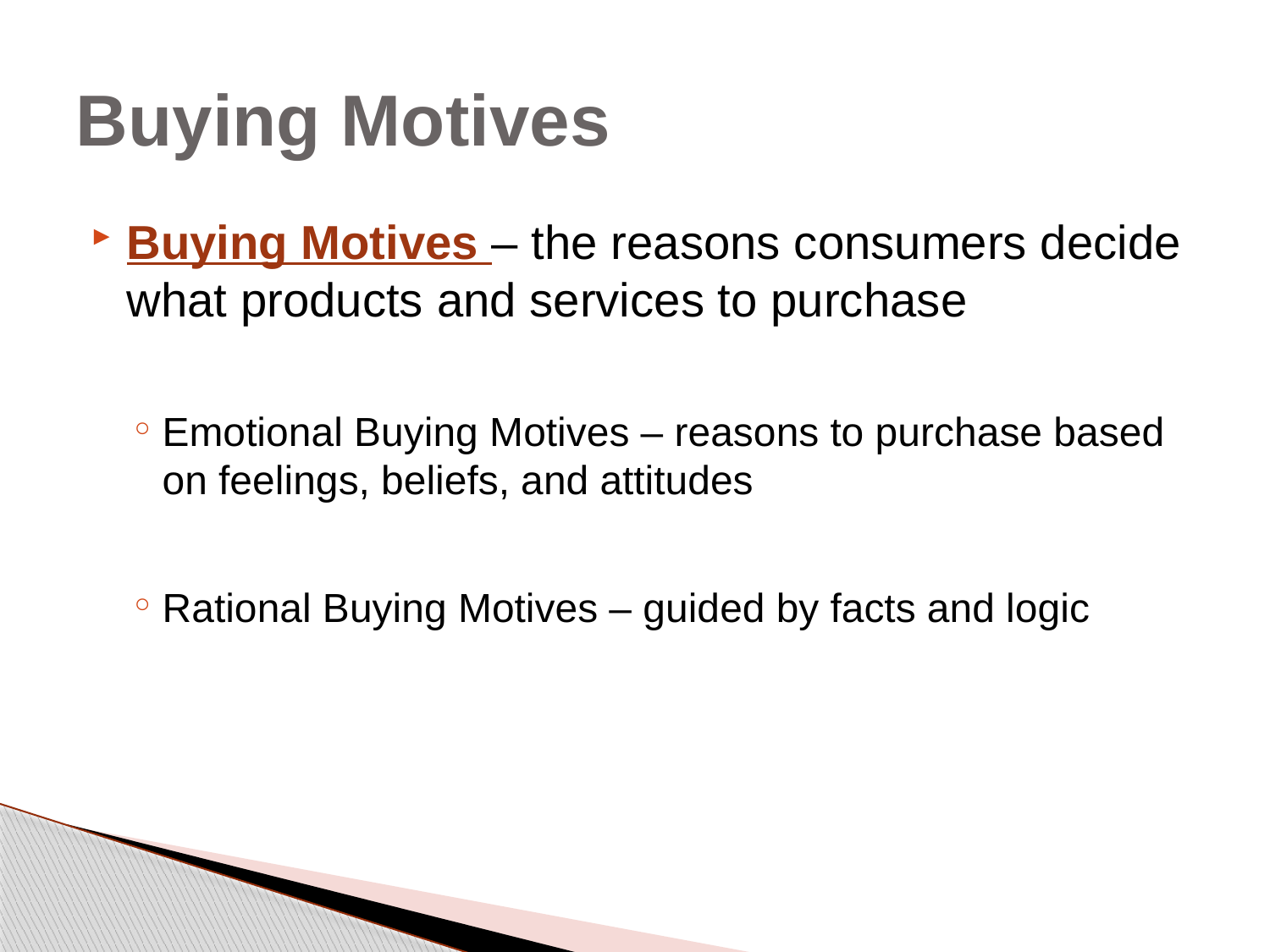

# Buying Motives
Buying Motives – the reasons consumers decide what products and services to purchase

Emotional Buying Motives – reasons to purchase based on feelings, beliefs, and attitudes

Rational Buying Motives – guided by facts and logic